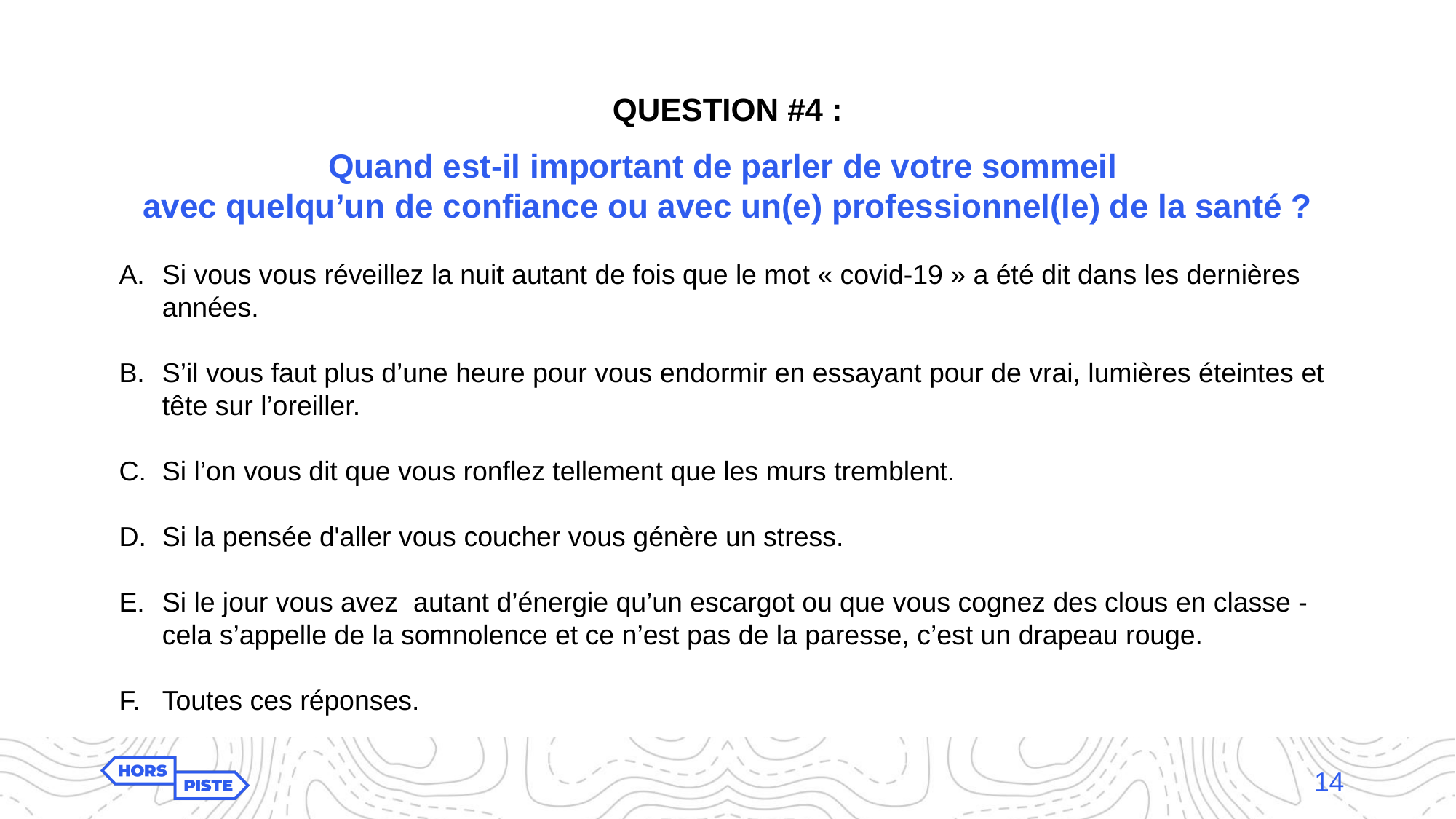

# QUESTION #4 :

Quand est-il important de parler de votre sommeil
avec quelqu’un de confiance ou avec un(e) professionnel(le) de la santé ?

Si vous vous réveillez la nuit autant de fois que le mot « covid-19 » a été dit dans les dernières années.
S’il vous faut plus d’une heure pour vous endormir en essayant pour de vrai, lumières éteintes et tête sur l’oreiller.
Si l’on vous dit que vous ronflez tellement que les murs tremblent.
Si la pensée d'aller vous coucher vous génère un stress.
Si le jour vous avez  autant d’énergie qu’un escargot ou que vous cognez des clous en classe - cela s’appelle de la somnolence et ce n’est pas de la paresse, c’est un drapeau rouge.
Toutes ces réponses.
14